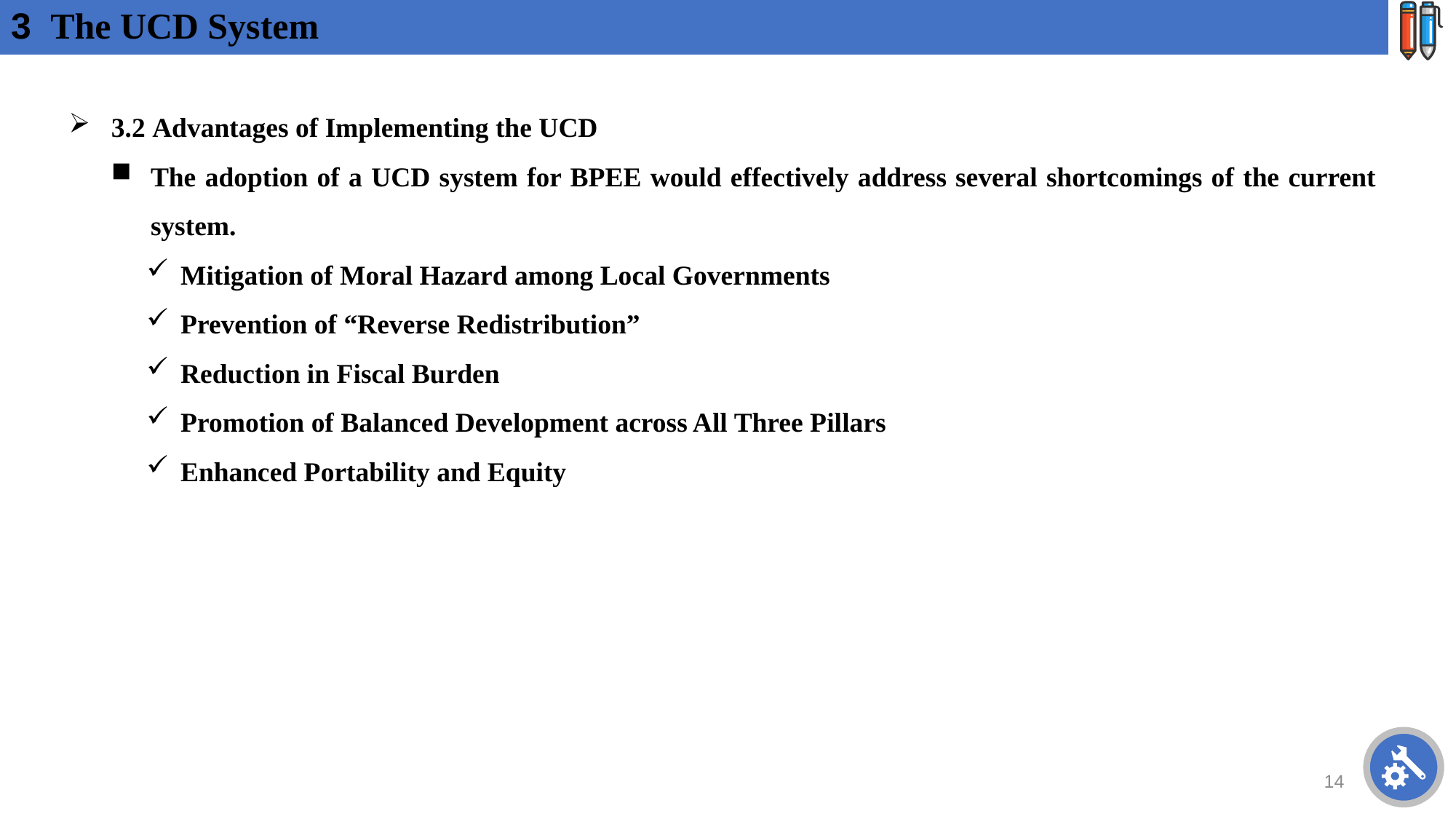

# 3  The UCD System
3.2 Advantages of Implementing the UCD
The adoption of a UCD system for BPEE would effectively address several shortcomings of the current system.
Mitigation of Moral Hazard among Local Governments
Prevention of “Reverse Redistribution”
Reduction in Fiscal Burden
Promotion of Balanced Development across All Three Pillars
Enhanced Portability and Equity

14